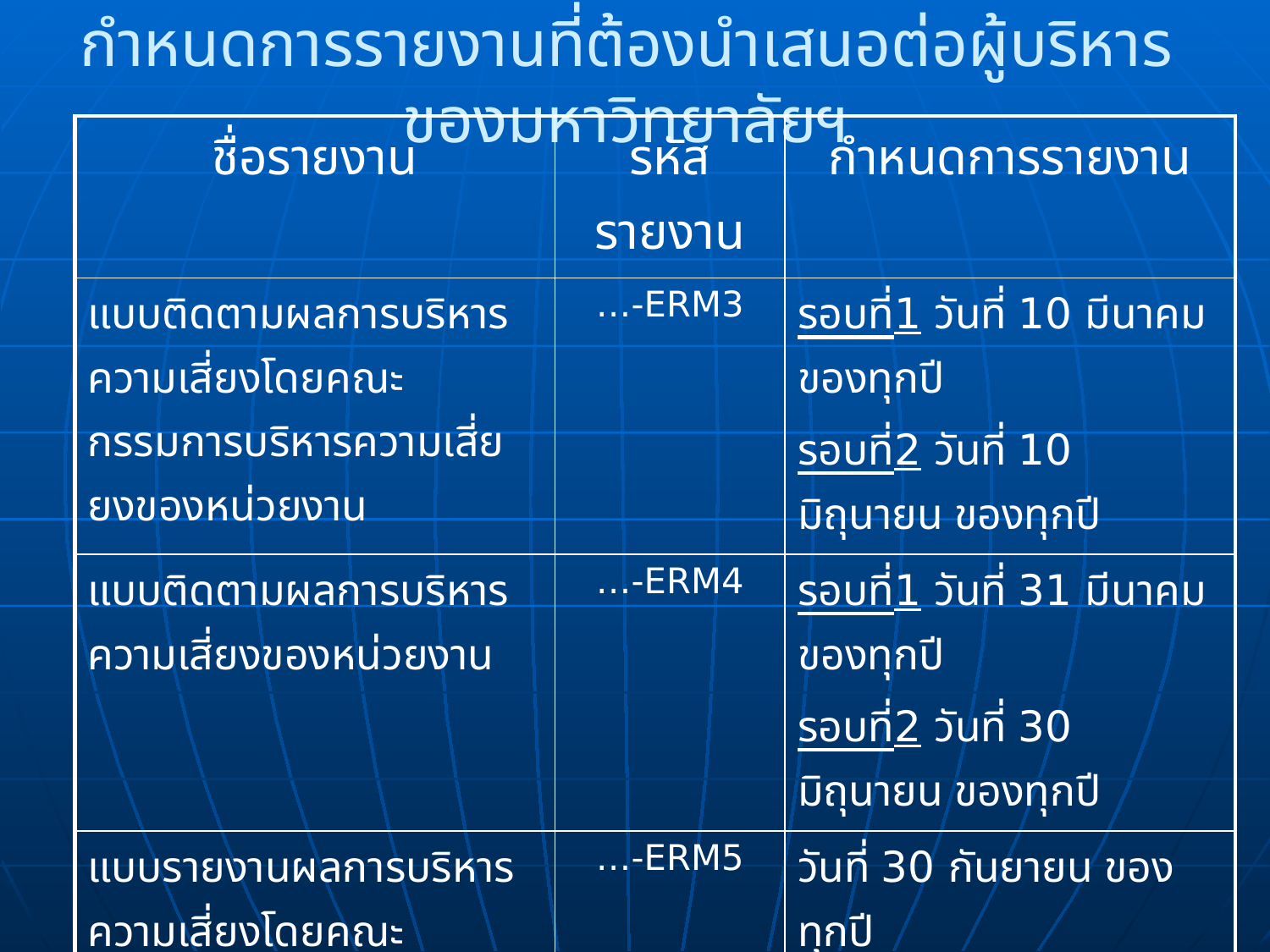

# กำหนดการรายงานที่ต้องนำเสนอต่อผู้บริหารของมหาวิทยาลัยฯ
| ชื่อรายงาน | รหัสรายงาน | กำหนดการรายงาน |
| --- | --- | --- |
| แบบติดตามผลการบริหารความเสี่ยงโดยคณะกรรมการบริหารความเสี่ยยงของหน่วยงาน | …-ERM3 | รอบที่1 วันที่ 10 มีนาคม ของทุกปี รอบที่2 วันที่ 10 มิถุนายน ของทุกปี |
| แบบติดตามผลการบริหารความเสี่ยงของหน่วยงาน | …-ERM4 | รอบที่1 วันที่ 31 มีนาคม ของทุกปี รอบที่2 วันที่ 30 มิถุนายน ของทุกปี |
| แบบรายงานผลการบริหารความเสี่ยงโดยคณะกรรมการบริหารความเสี่ยงของหน่วยงาน | …-ERM5 | วันที่ 30 กันยายน ของทุกปี |
| แบบรายงานผลการบริหารความเสี่ยงของหน่วยงาน | …-ERM6 | วันที่ 31 ตุลาคม ของทุกปี |